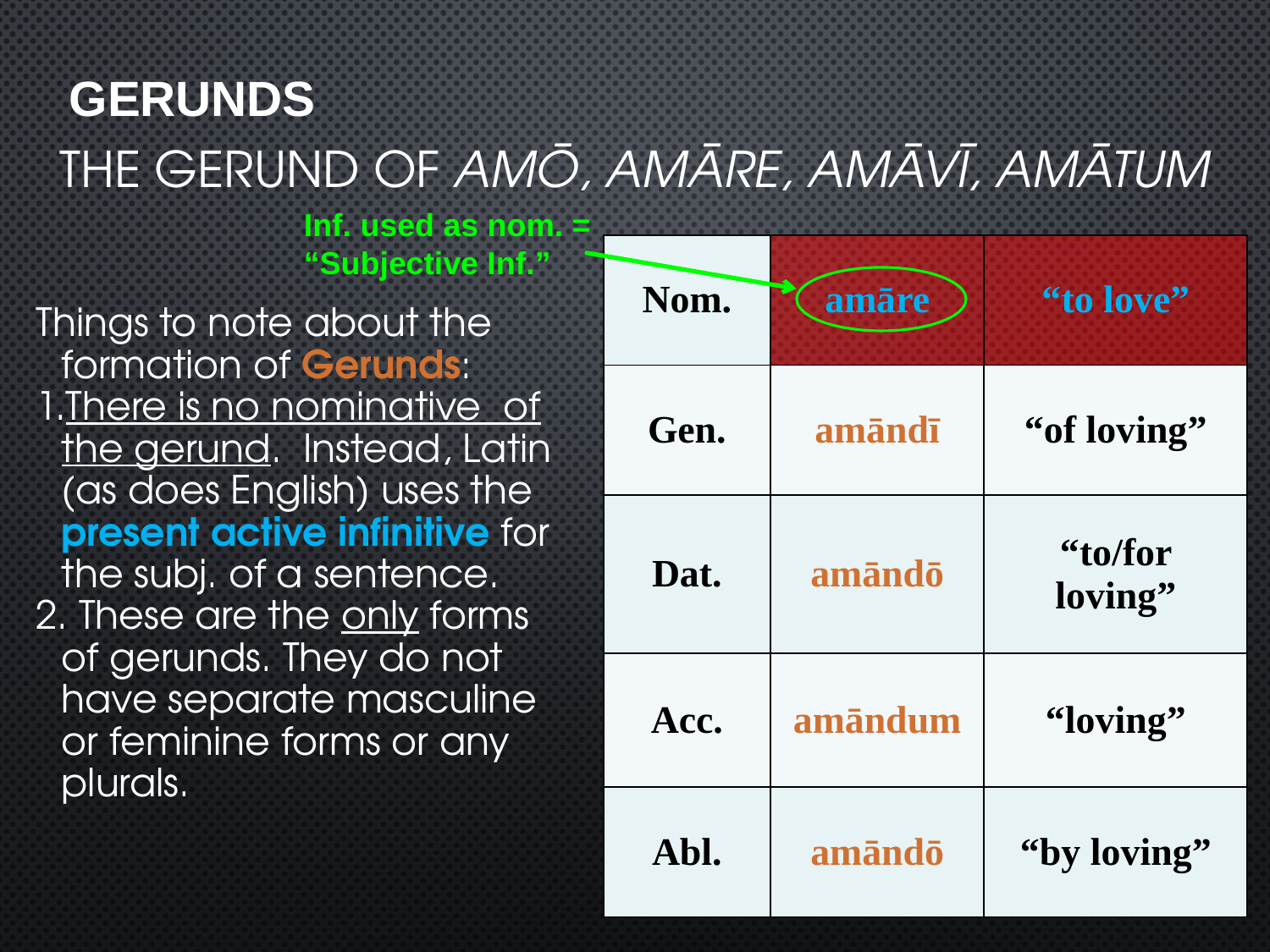

# Gerunds
The Gerund of amō, amāre, amāvī, amātum

Inf. used as nom. = “Subjective Inf.”

| Nom. | amāre | “to love” |
| --- | --- | --- |
| Gen. | amāndī | “of loving” |
| Dat. | amāndō | “to/for loving” |
| Acc. | amāndum | “loving” |
| Abl. | amāndō | “by loving” |
Things to note about the formation of Gerunds:
1.There is no nominative  of the gerund.  Instead, Latin (as does English) uses the present active infinitive for the subj. of a sentence.
2. These are the only forms of gerunds. They do not have separate masculine or feminine forms or any plurals.